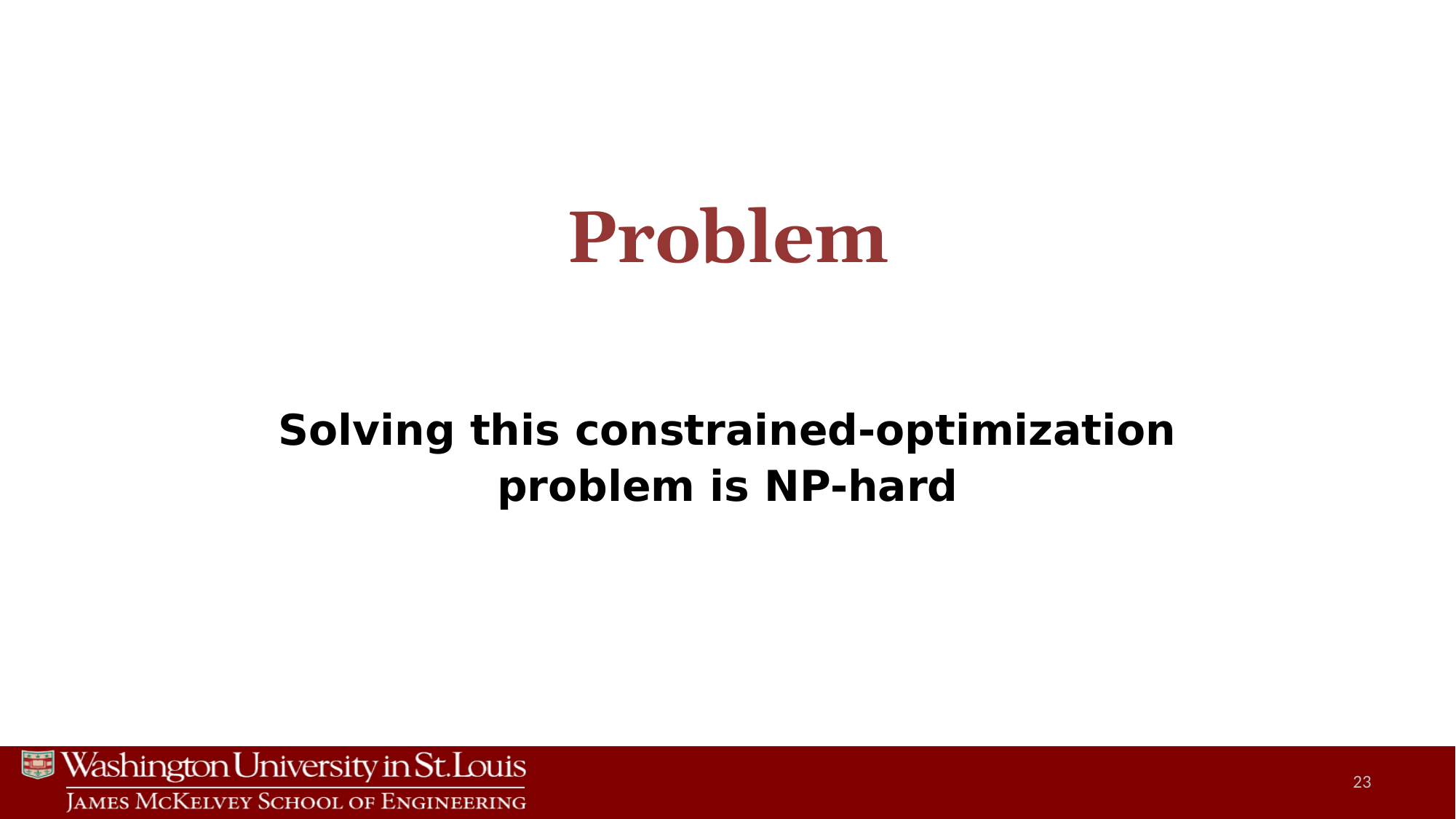

Problem
Solving this constrained-optimization problem is NP-hard
23